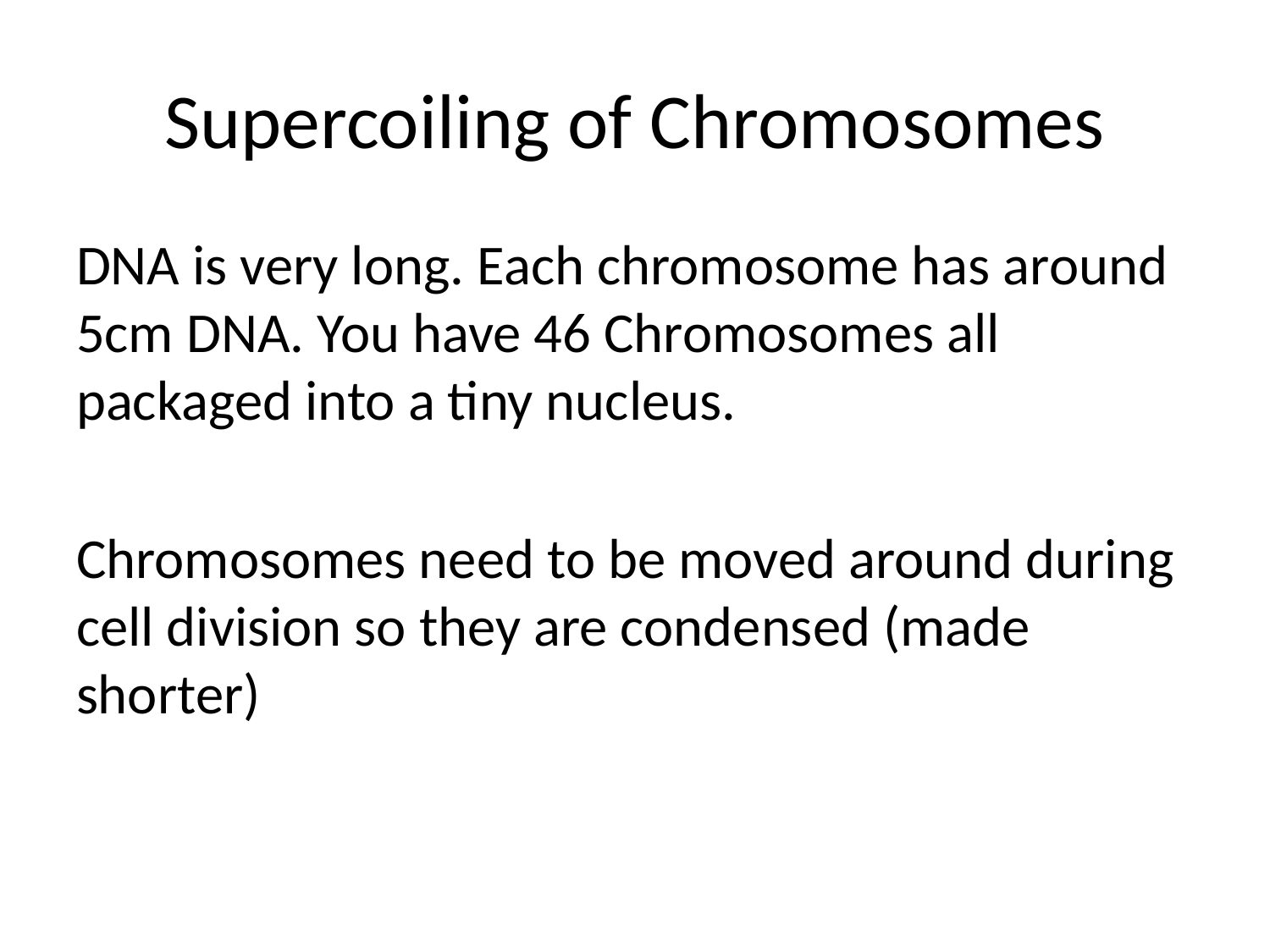

# Supercoiling of Chromosomes
DNA is very long. Each chromosome has around 5cm DNA. You have 46 Chromosomes all packaged into a tiny nucleus.

Chromosomes need to be moved around during cell division so they are condensed (made shorter)